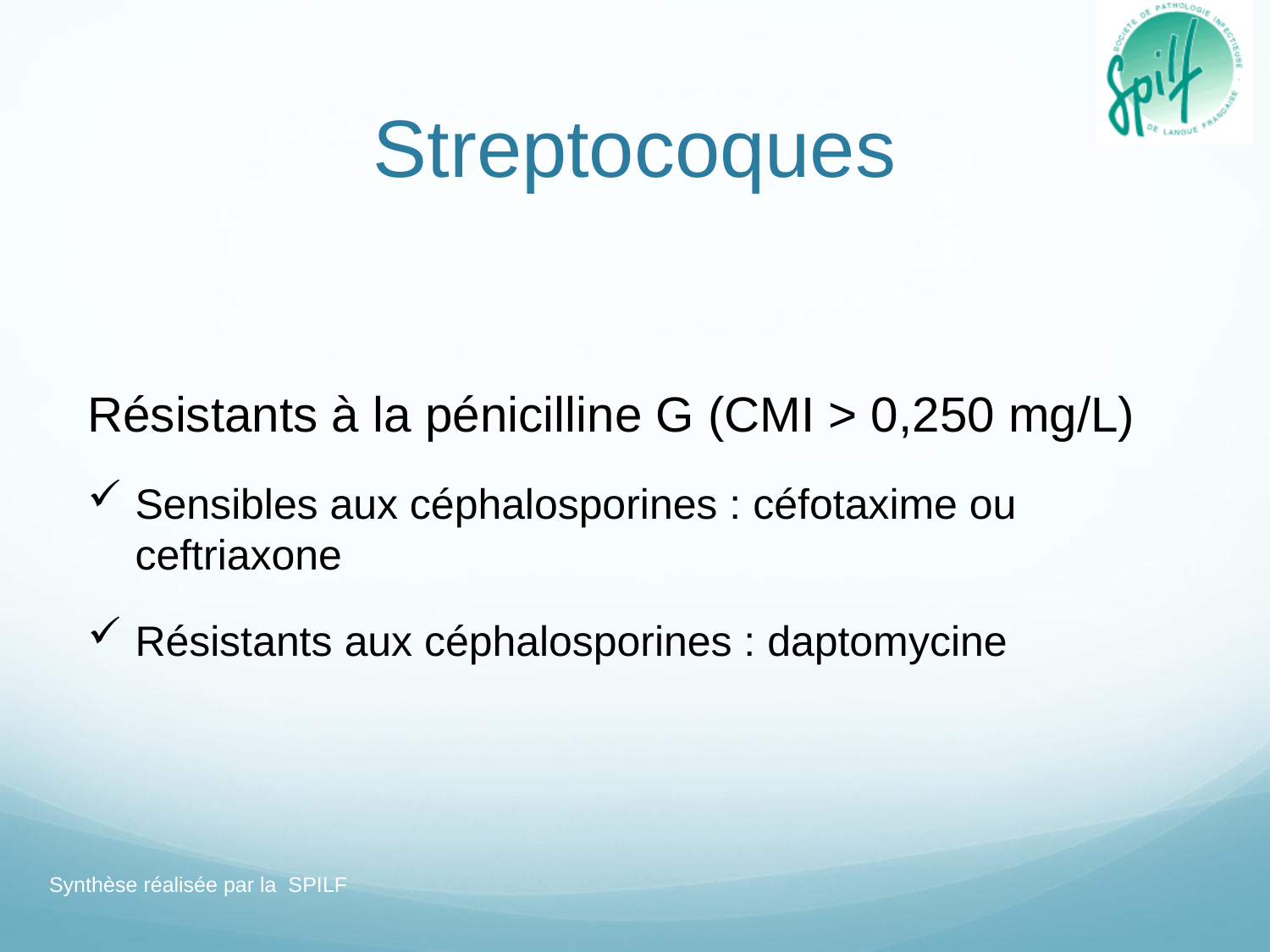

# Streptocoques
Résistants à la pénicilline G (CMI > 0,250 mg/L)
Sensibles aux céphalosporines : céfotaxime ou ceftriaxone
Résistants aux céphalosporines : daptomycine

Synthèse réalisée par la  SPILF